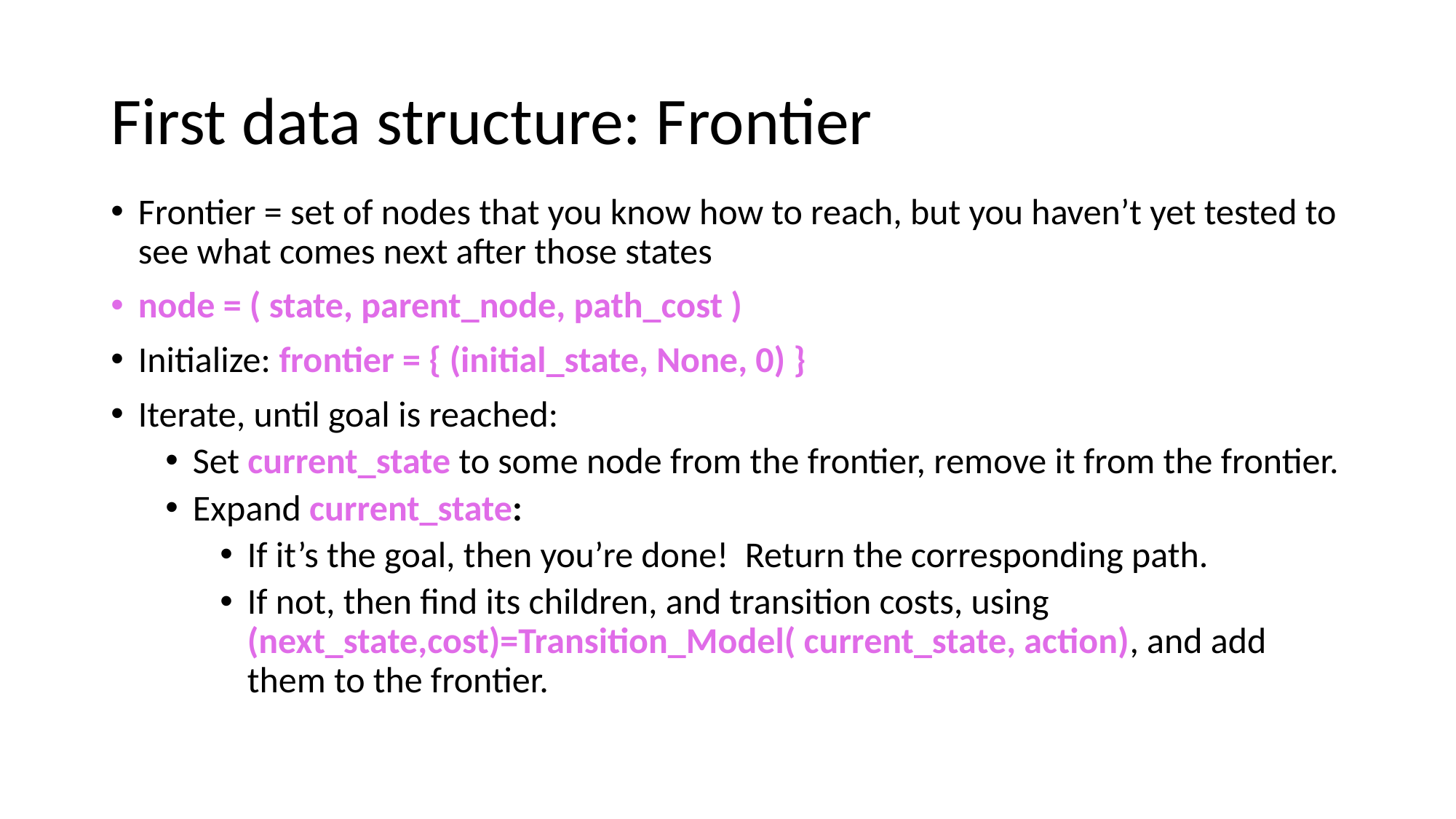

# First data structure: Frontier
Frontier = set of nodes that you know how to reach, but you haven’t yet tested to see what comes next after those states
node = ( state, parent_node, path_cost )
Initialize: frontier = { (initial_state, None, 0) }
Iterate, until goal is reached:
Set current_state to some node from the frontier, remove it from the frontier.
Expand current_state:
If it’s the goal, then you’re done!  Return the corresponding path.
If not, then find its children, and transition costs, using (next_state,cost)=Transition_Model( current_state, action), and add them to the frontier.